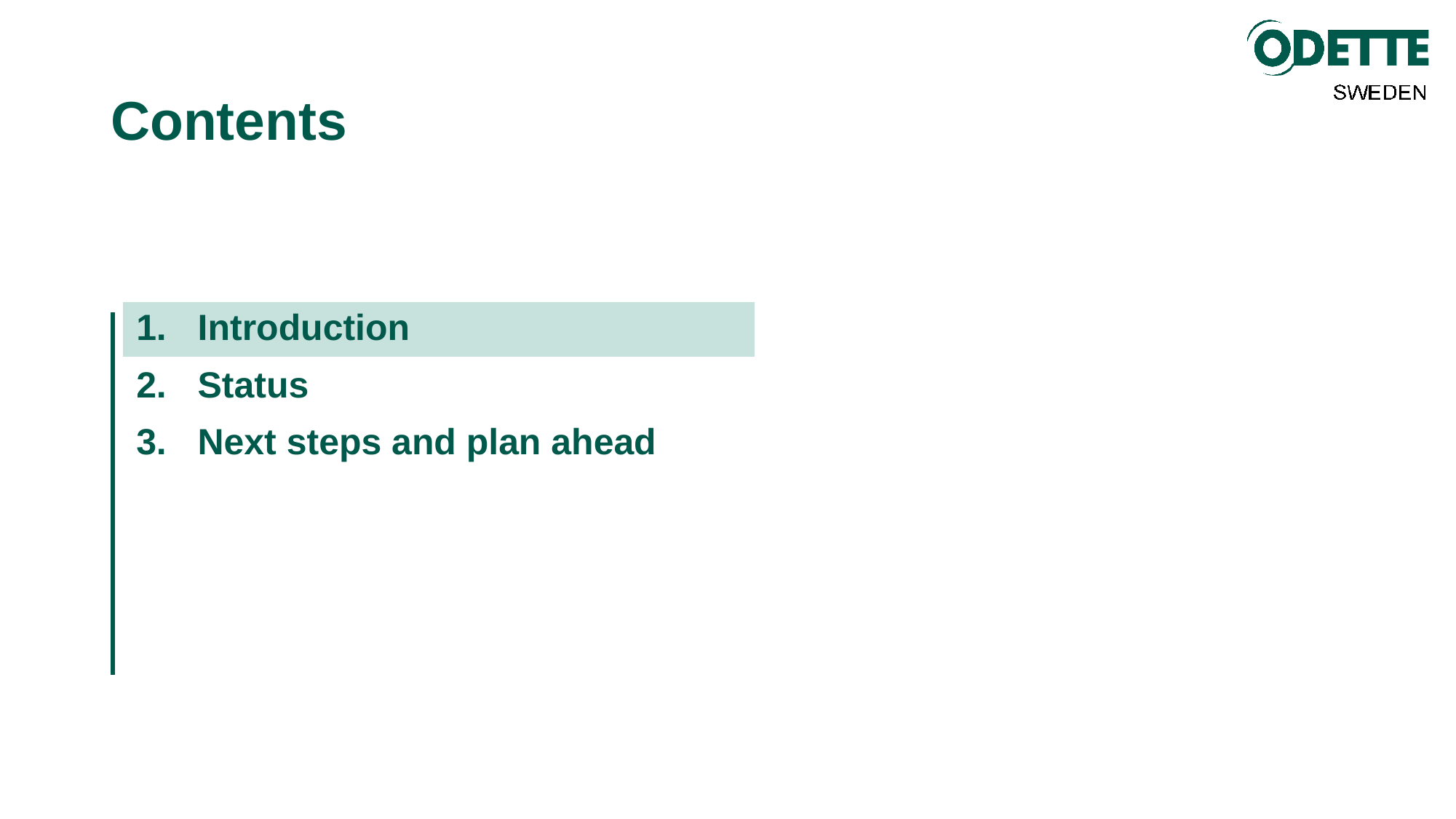

# Contents

Introduction
Status
Next steps and plan ahead